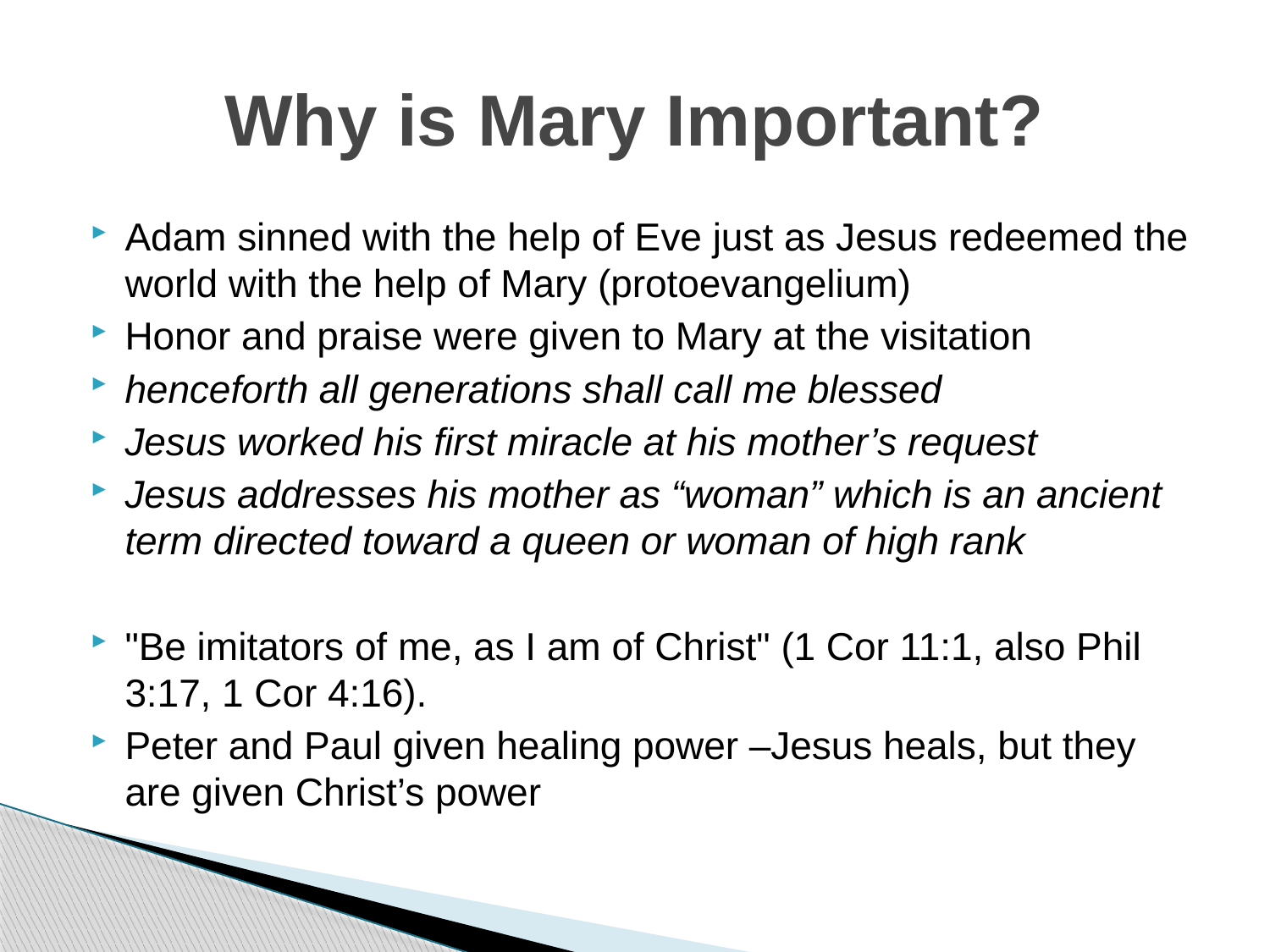

# Why is Mary Important?
Adam sinned with the help of Eve just as Jesus redeemed the world with the help of Mary (protoevangelium)
Honor and praise were given to Mary at the visitation
henceforth all generations shall call me blessed
Jesus worked his first miracle at his mother’s request
Jesus addresses his mother as “woman” which is an ancient term directed toward a queen or woman of high rank

"Be imitators of me, as I am of Christ" (1 Cor 11:1, also Phil 3:17, 1 Cor 4:16).
Peter and Paul given healing power –Jesus heals, but they are given Christ’s power